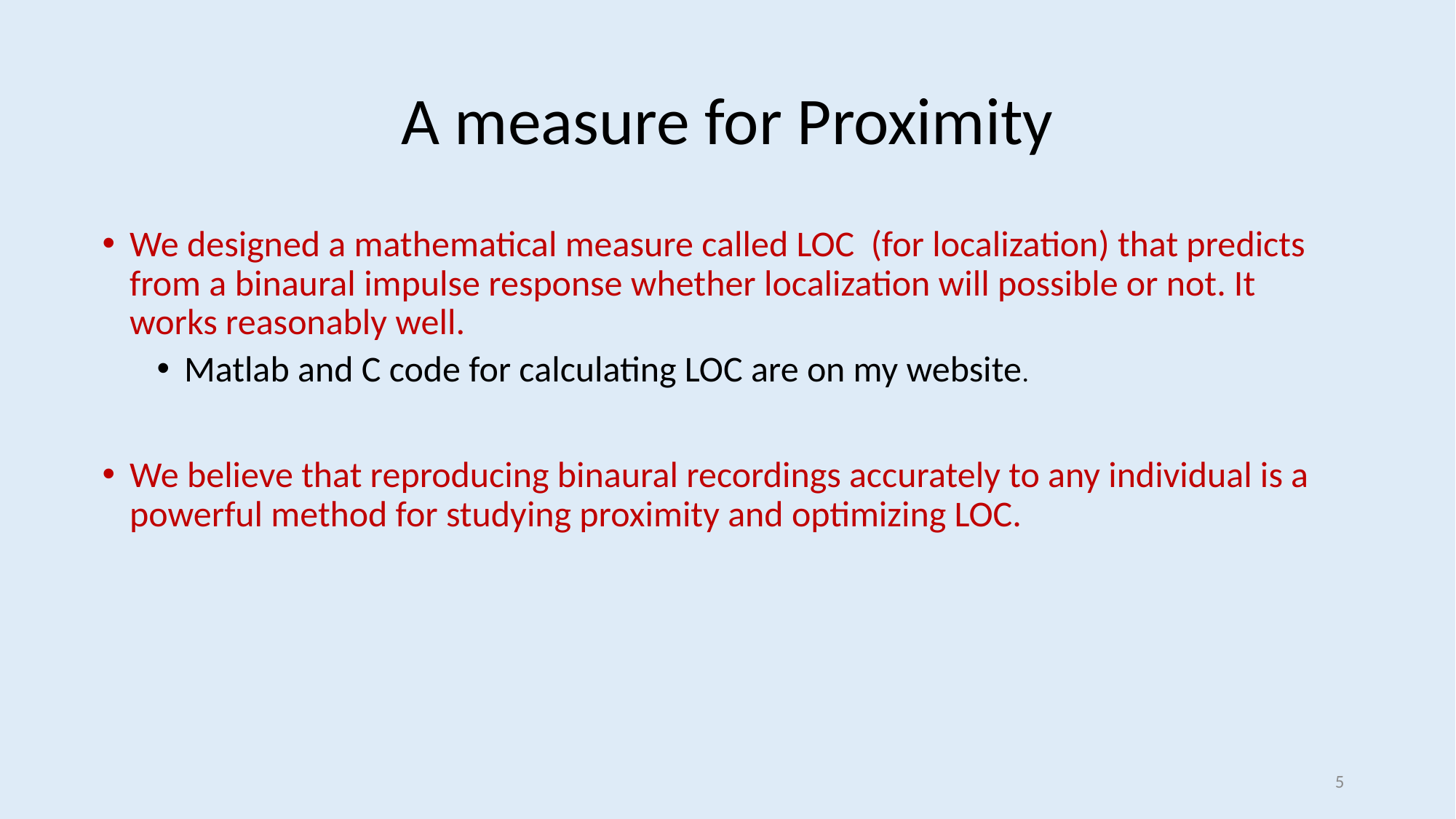

# A measure for Proximity
We designed a mathematical measure called LOC  (for localization) that predicts from a binaural impulse response whether localization will possible or not. It works reasonably well.
Matlab and C code for calculating LOC are on my website.

We believe that reproducing binaural recordings accurately to any individual is a powerful method for studying proximity and optimizing LOC.

5